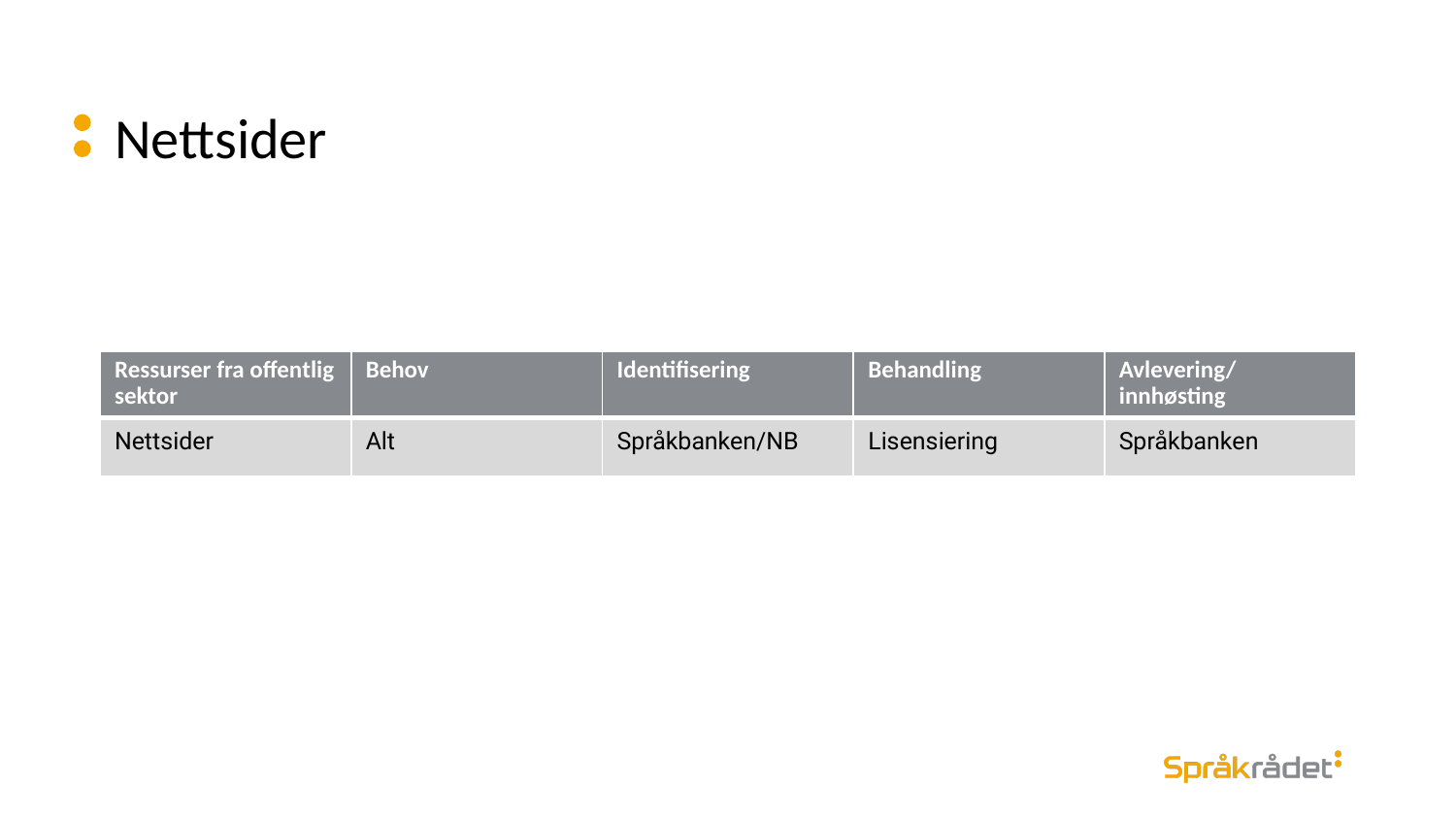

# Nettsider
| Ressurser fra offentlig sektor | Behov | Identifisering | Behandling | Avlevering/innhøsting |
| --- | --- | --- | --- | --- |
| Nettsider | Alt | Språkbanken/NB | Lisensiering | Språkbanken |